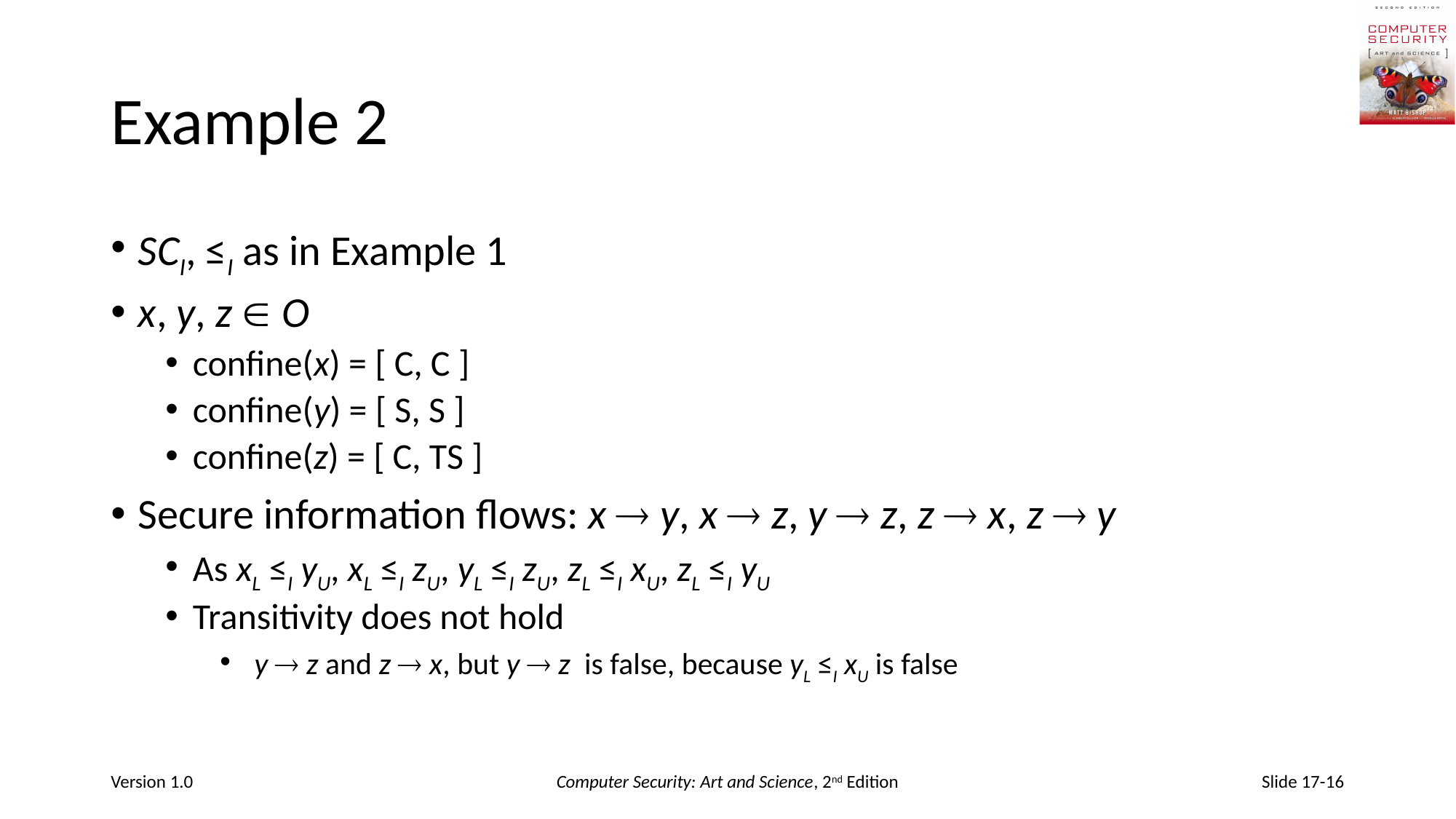

# Example 2
SCI, ≤I as in Example 1
x, y, z ∈ O
confine(x) = [ C, C ]
confine(y) = [ S, S ]
confine(z) = [ C, TS ]
Secure information flows: x → y, x → z, y → z, z → x, z → y
As xL ≤I yU, xL ≤I zU, yL ≤I zU, zL ≤I xU, zL ≤I yU
Transitivity does not hold
 y → z and z → x, but y → z  is false, because yL ≤I xU is false
Version 1.0
Computer Security: Art and Science, 2nd Edition
Slide 17-16